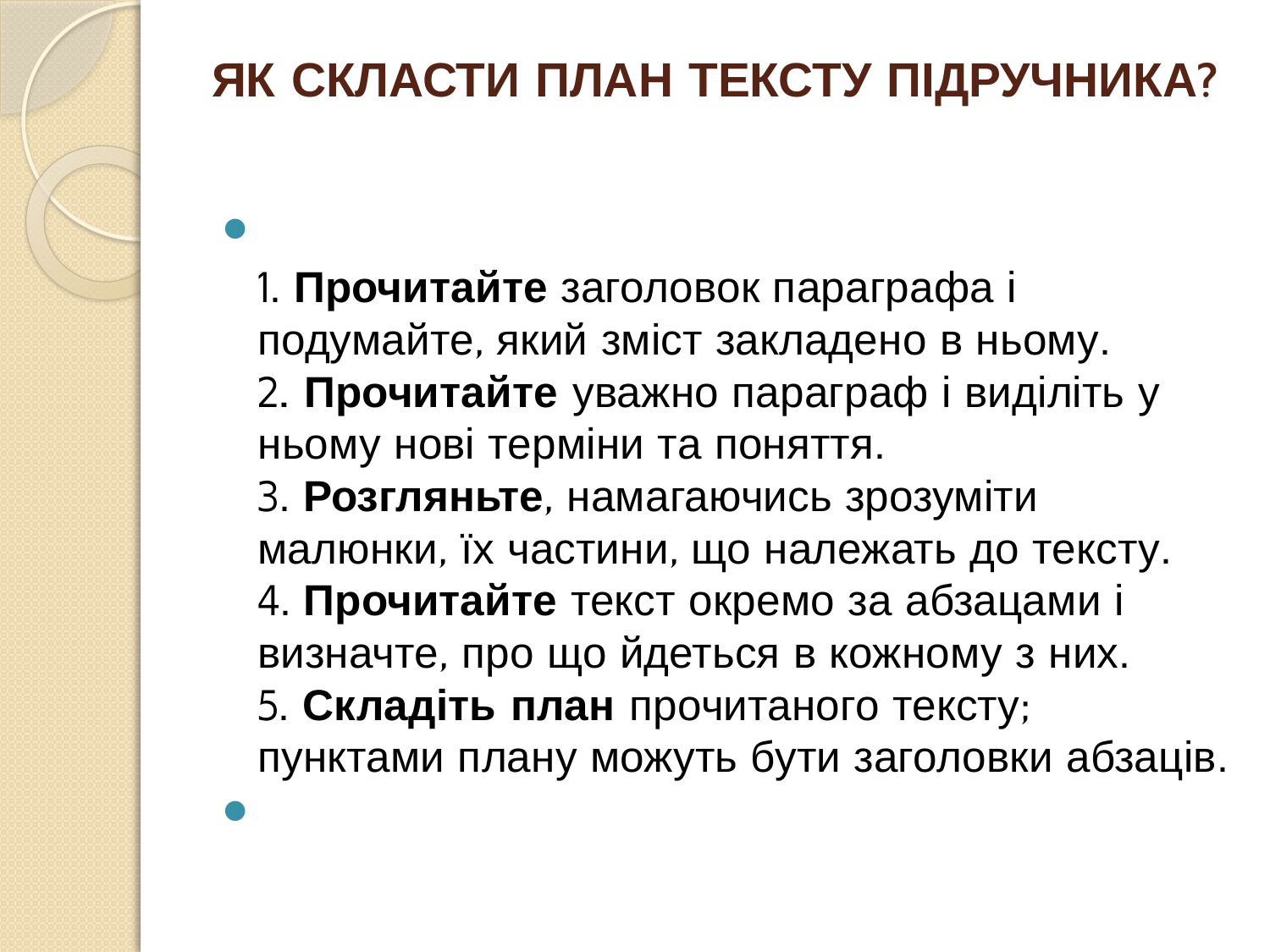

# ЯК СКЛАСТИ ПЛАН ТЕКСТУ ПІДРУЧНИКА?
1. Прочитайте заголовок параграфа і подумайте, який зміст закладено в ньому.
2. Прочитайте уважно параграф і виділіть у ньому нові терміни та поняття.
3. Розгляньте, намагаючись зрозуміти малюнки, їх частини, що належать до тексту.
4. Прочитайте текст окремо за абзацами і визначте, про що йдеться в кожному з них.
5. Складіть план прочитаного тексту; пунктами плану можуть бути заголовки абзаців.